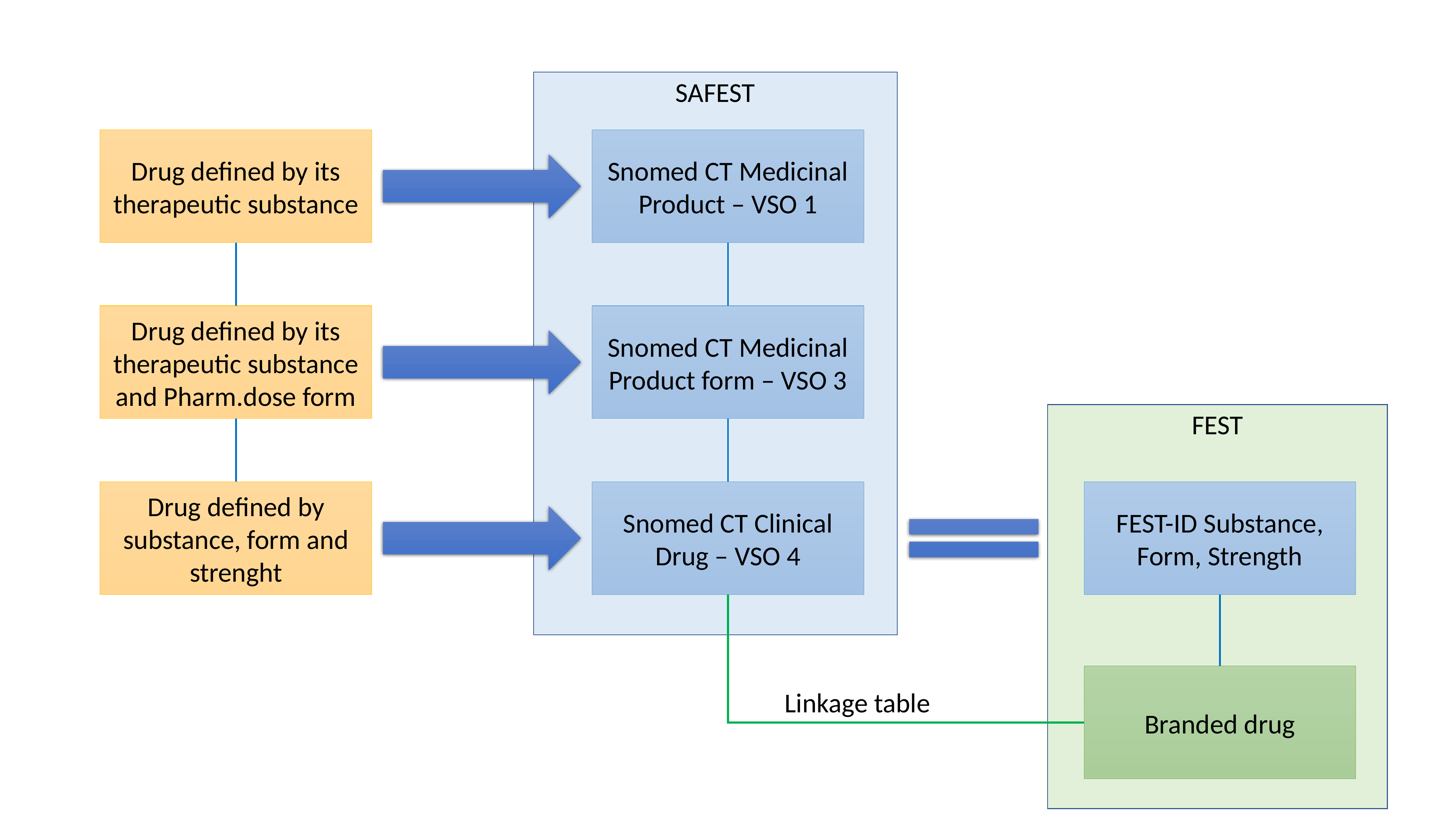

SAFEST
Drug defined by its therapeutic substance
Snomed CT Medicinal Product – VSO 1

Drug defined by its therapeutic substance and Pharm.dose form
Snomed CT Medicinal Product form – VSO 3

FEST
FEST-ID Substance, Form, Strength
Drug defined by substance, form and strenght
Snomed CT Clinical Drug – VSO 4

Branded drug
Linkage table